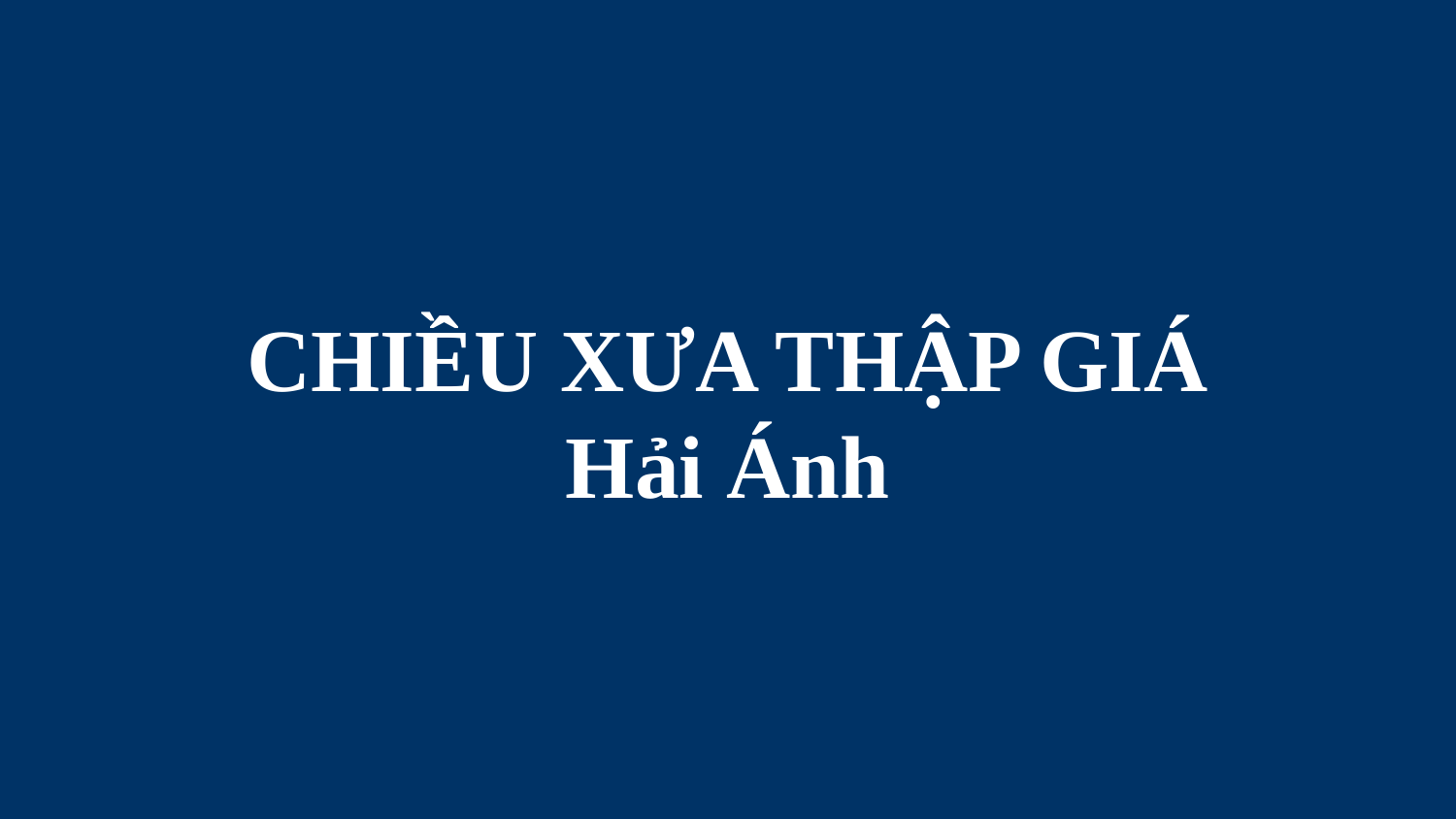

# CHIỀU XƯA THẬP GIÁ Hải Ánh